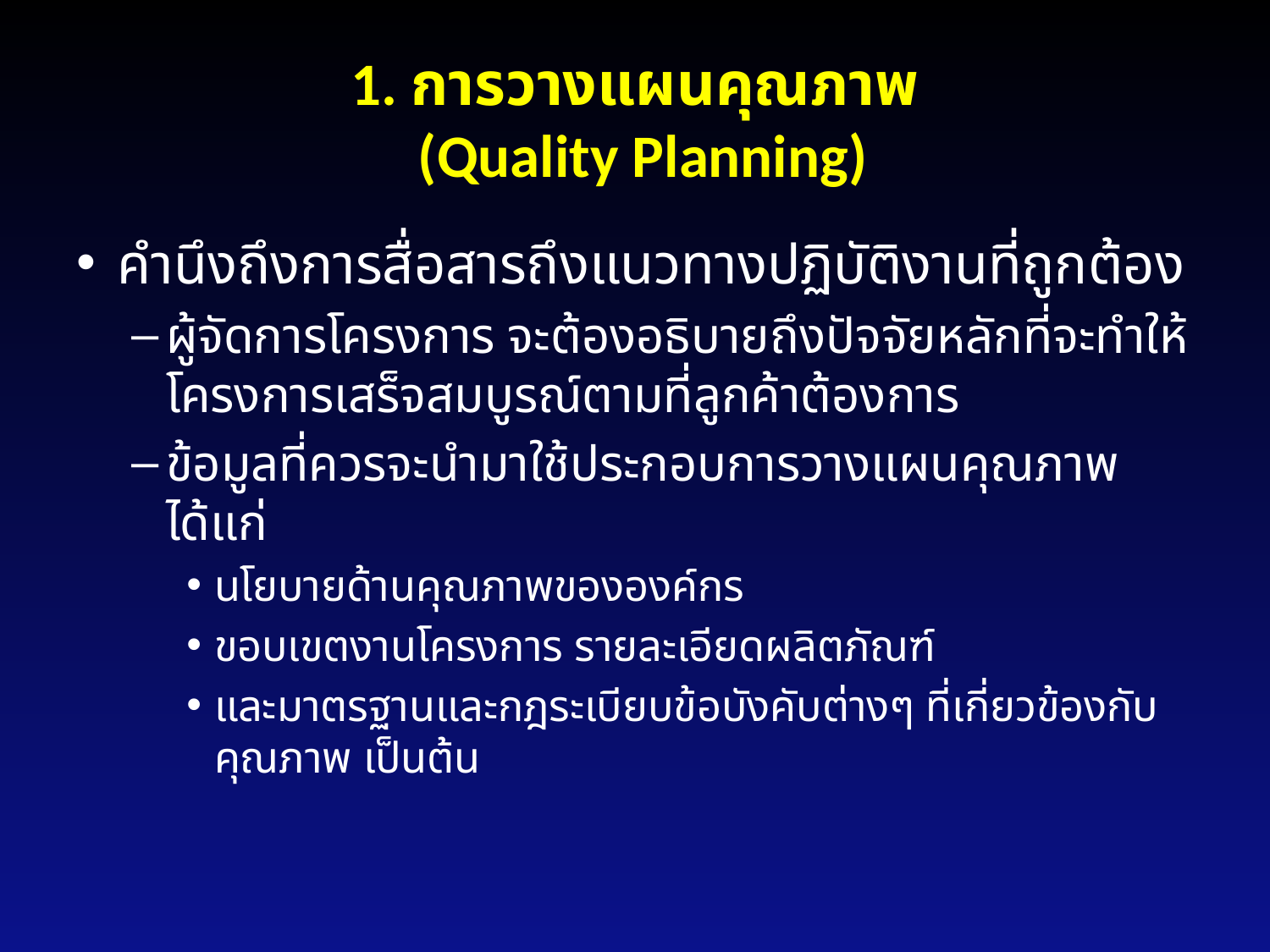

# 1. การวางแผนคุณภาพ (Quality Planning)
คำนึงถึงการสื่อสารถึงแนวทางปฏิบัติงานที่ถูกต้อง
ผู้จัดการโครงการ จะต้องอธิบายถึงปัจจัยหลักที่จะทำให้โครงการเสร็จสมบูรณ์ตามที่ลูกค้าต้องการ
ข้อมูลที่ควรจะนำมาใช้ประกอบการวางแผนคุณภาพ ได้แก่
นโยบายด้านคุณภาพขององค์กร
ขอบเขตงานโครงการ รายละเอียดผลิตภัณฑ์
และมาตรฐานและกฎระเบียบข้อบังคับต่างๆ ที่เกี่ยวข้องกับคุณภาพ เป็นต้น